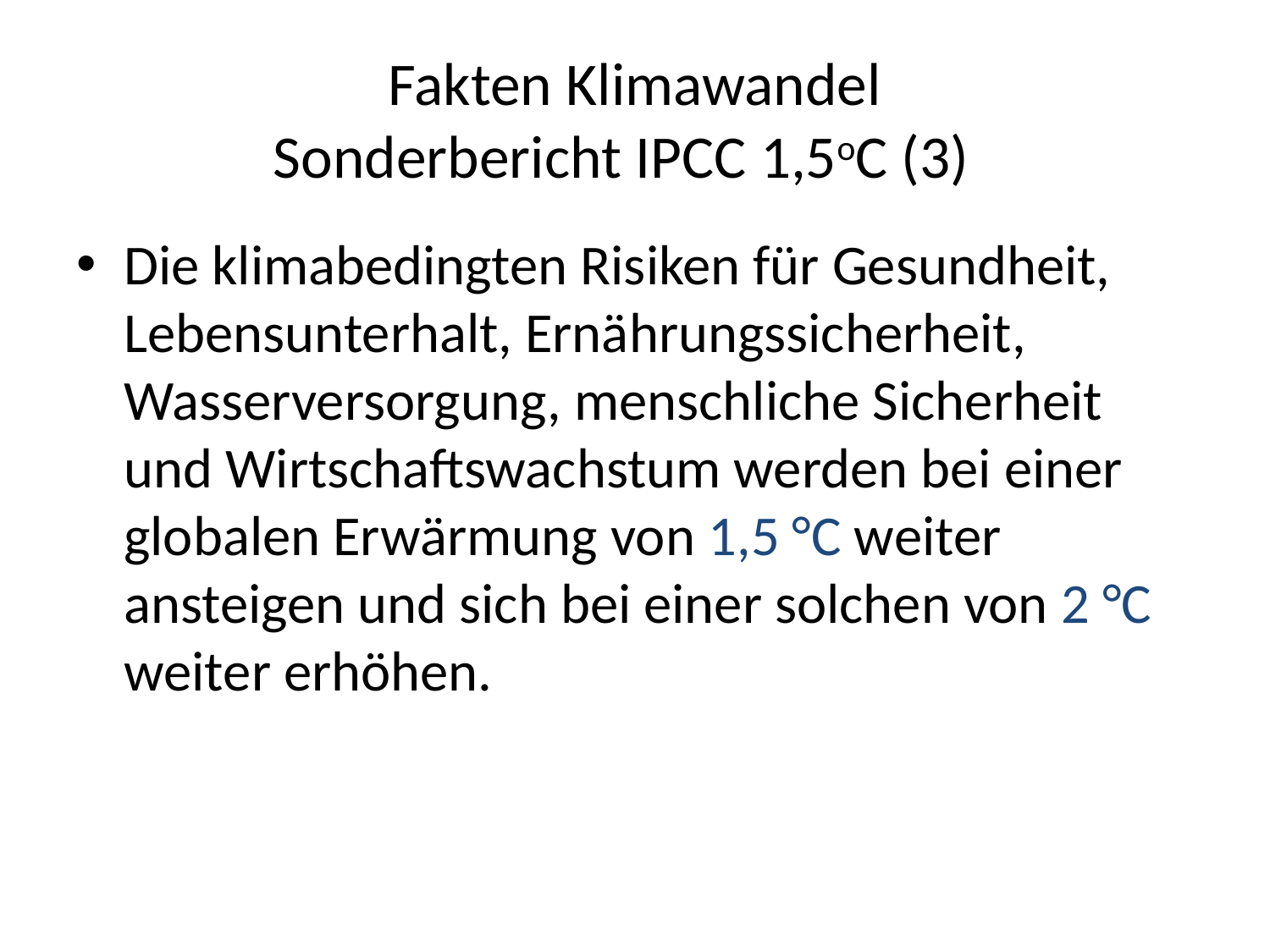

# Fakten Klimawandel Sonderbericht IPCC 1,5oC (3)
Die klimabedingten Risiken für Gesundheit, Lebensunterhalt, Ernährungssicherheit, Wasserversorgung, menschliche Sicherheit und Wirtschaftswachstum werden bei einer globalen Erwärmung von 1,5 °C weiter ansteigen und sich bei einer solchen von 2 °C weiter erhöhen.